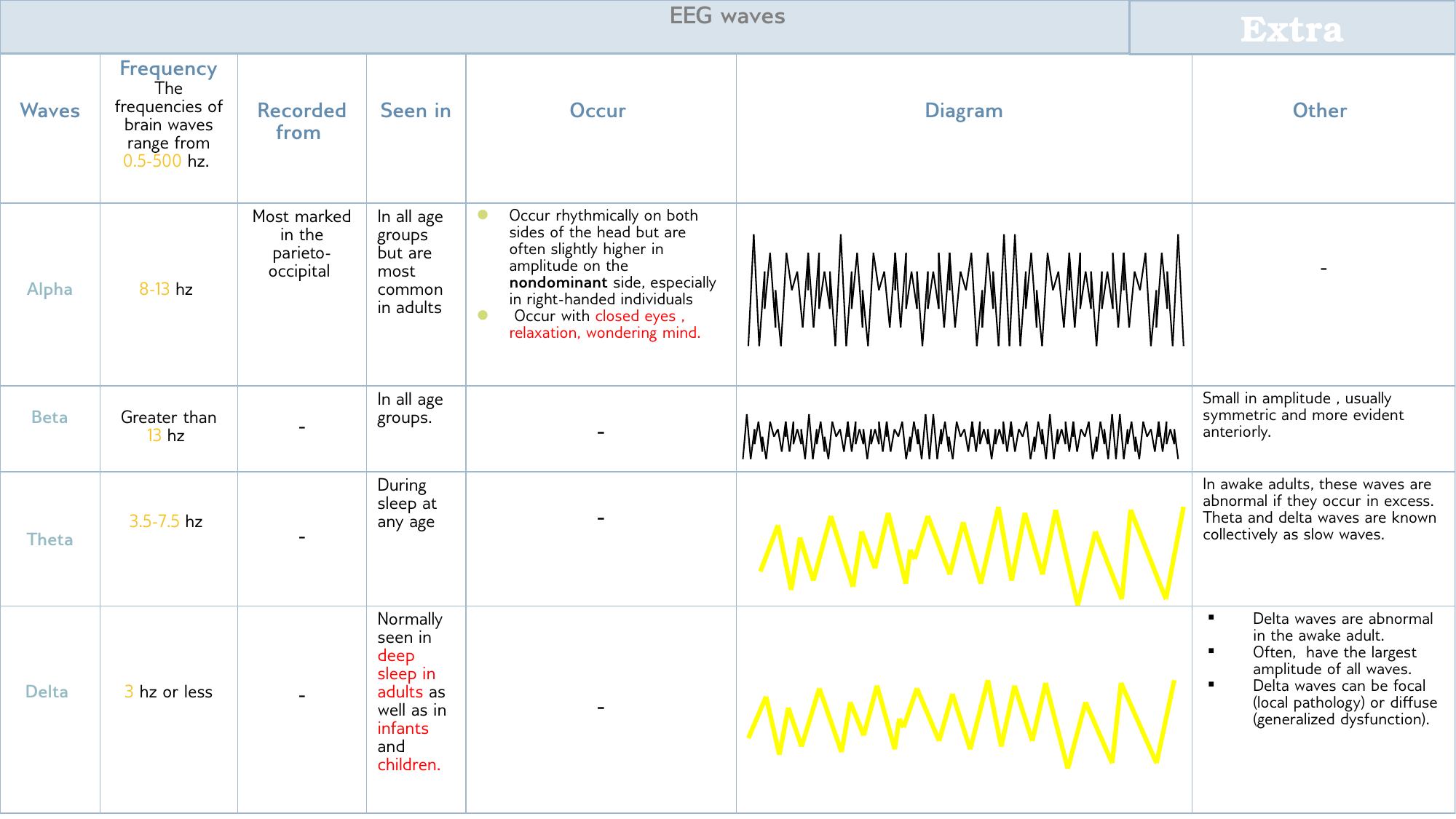

Extra
| EEG waves |  |  |  |  |  |  |
| --- | --- | --- | --- | --- | --- | --- |
| Waves | Frequency The frequencies of brain waves range from 0.5-500 hz. | Recorded from | Seen in | Occur | Diagram | Other |
| Alpha | 8-13 hz | Most marked in the parieto-occipital | In all age groups but are most common in adults | Occur rhythmically on both sides of the head but are often slightly higher in amplitude on the nondominant side, especially in right-handed individuals Occur with closed eyes , relaxation, wondering mind. |  | - |
| Beta | Greater than 13 hz | - | In all age groups. | - |  | Small in amplitude , usually symmetric and more evident anteriorly. |
| Theta | 3.5-7.5 hz | - | During sleep at any age | - |  | In awake adults, these waves are abnormal if they occur in excess. Theta and delta waves are known collectively as slow waves. |
| Delta | 3 hz or less | - | Normally seen in deep sleep in adults as well as in infants and children. | - |  | Delta waves are abnormal in the awake adult. Often, have the largest amplitude of all waves. Delta waves can be focal (local pathology) or diffuse (generalized dysfunction). |

9